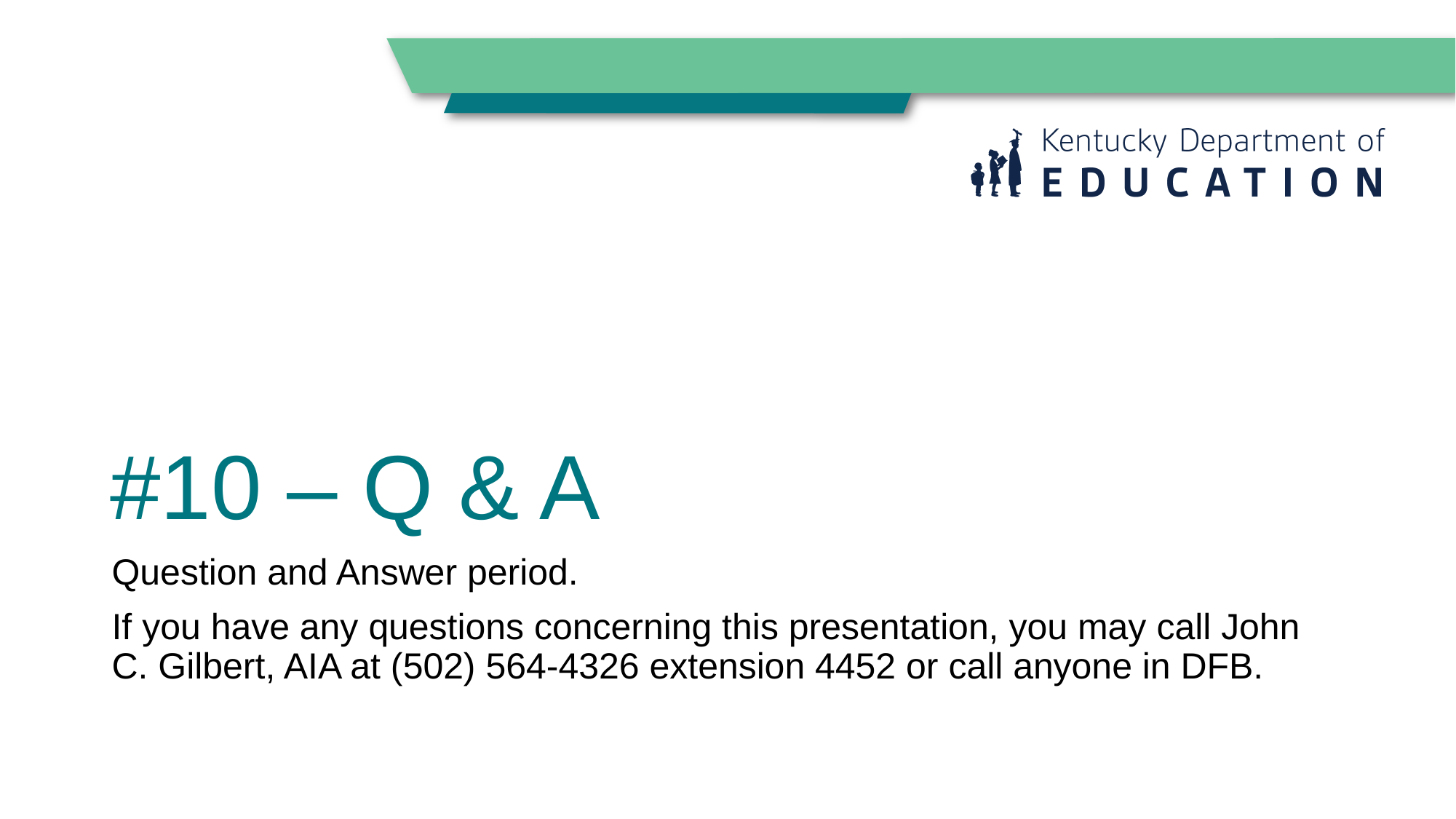

# #10 – Q & A
Question and Answer period.
If you have any questions concerning this presentation, you may call John C. Gilbert, AIA at (502) 564-4326 extension 4452 or call anyone in DFB.